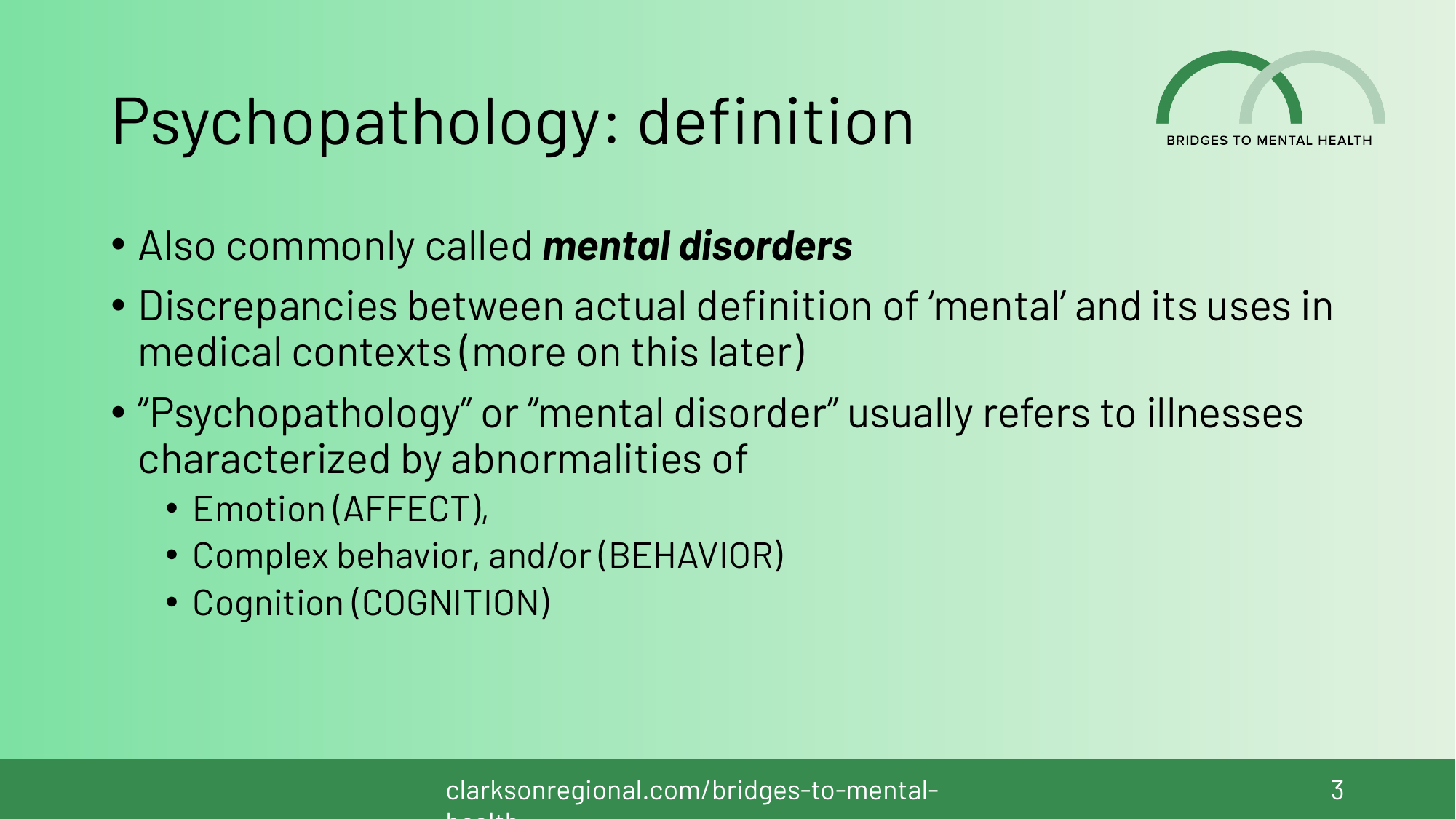

# Psychopathology: definition
Also commonly called mental disorders
Discrepancies between actual definition of ‘mental’ and its uses in medical contexts (more on this later)
“Psychopathology” or “mental disorder” usually refers to illnesses characterized by abnormalities of
Emotion (AFFECT),
Complex behavior, and/or (BEHAVIOR)
Cognition (COGNITION)

3